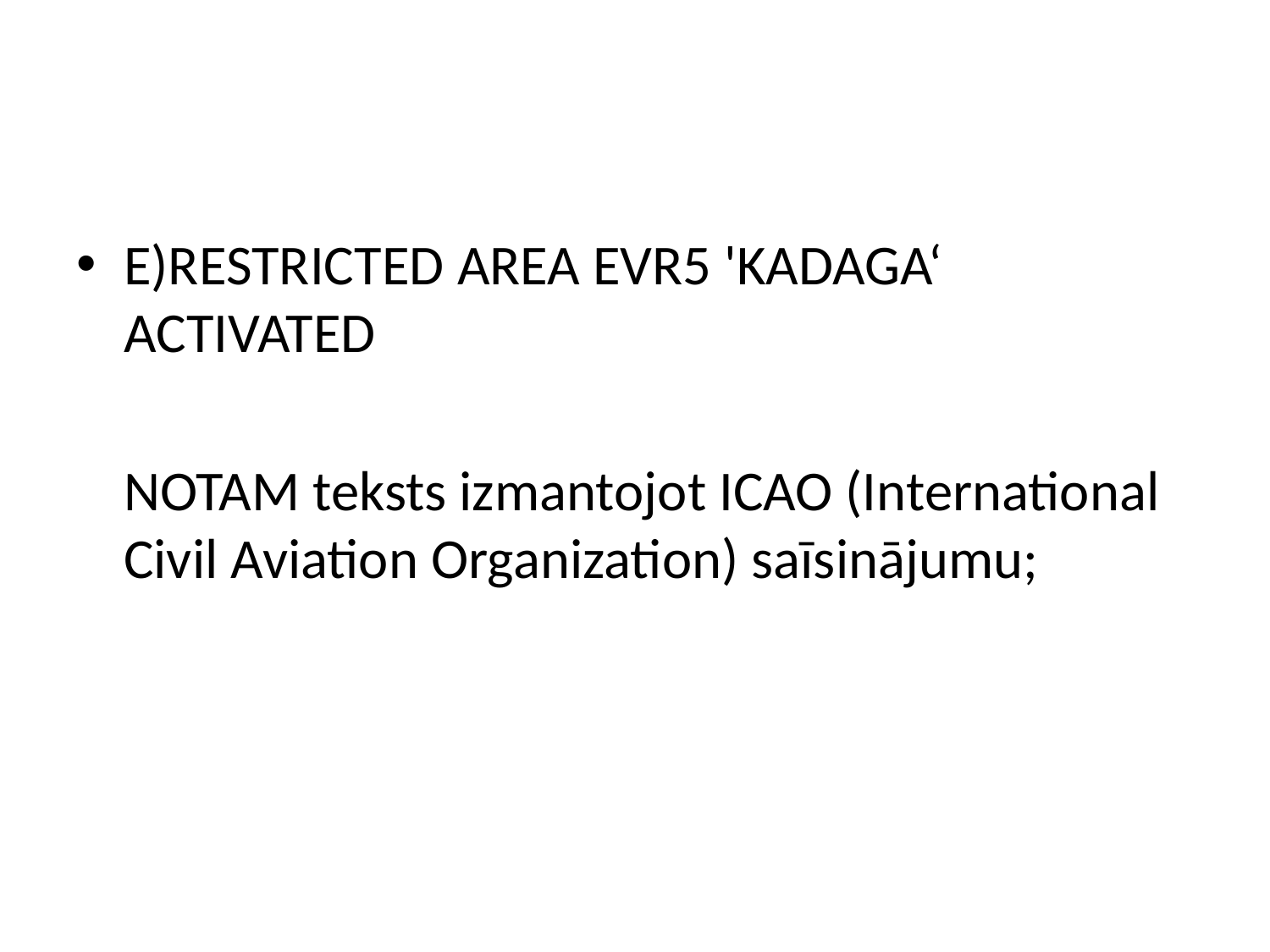

#
E)RESTRICTED AREA EVR5 'KADAGA‘ ACTIVATED

	NOTAM teksts izmantojot ICAO (International Civil Aviation Organization) saīsinājumu;